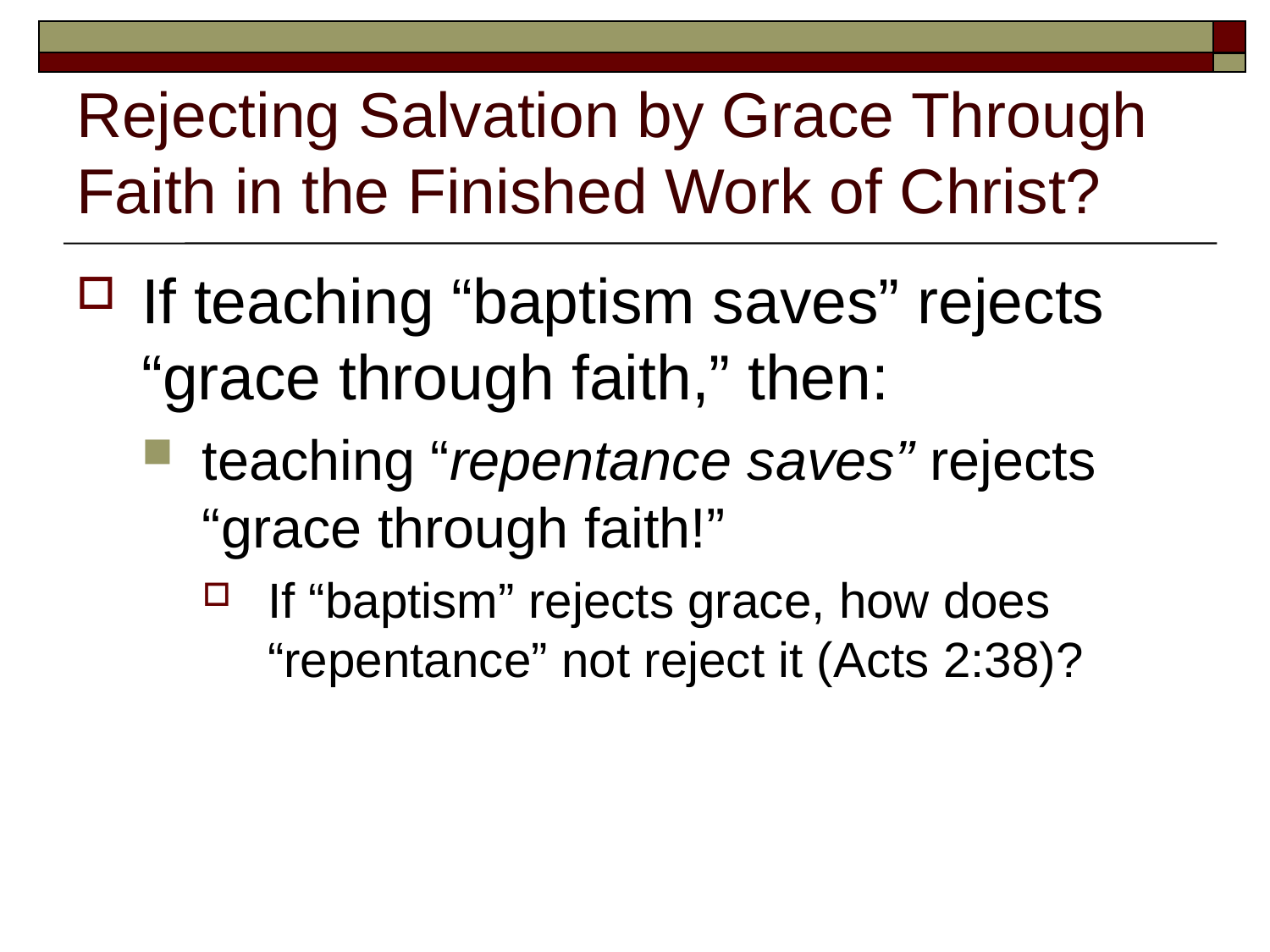

# Rejecting Salvation by Grace Through Faith in the Finished Work of Christ?
If teaching “baptism saves” rejects “grace through faith,” then:
teaching “repentance saves” rejects “grace through faith!”
If “baptism” rejects grace, how does “repentance” not reject it (Acts 2:38)?